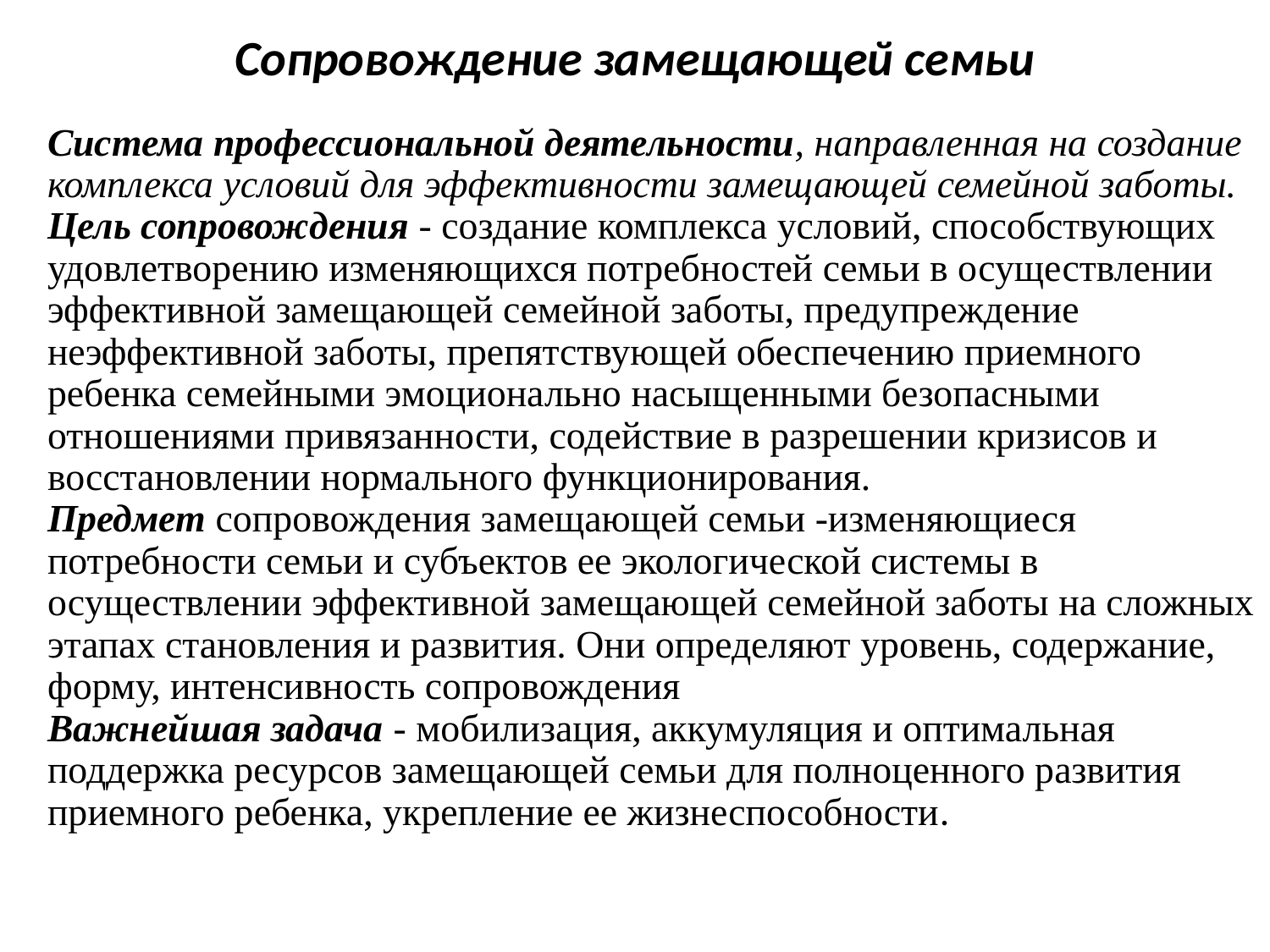

Сопровождение замещающей семьи
Система профессиональной деятельности, направленная на создание комплекса условий для эффективности замещающей семейной заботы.
Цель сопровождения - создание комплекса условий, способствующих удовлетворению изменяющихся потребностей семьи в осуществлении эффективной замещающей семейной заботы, предупреждение неэффективной заботы, препятствующей обеспечению приемного ребенка семейными эмоционально насыщенными безопасными отношениями привязанности, содействие в разрешении кризисов и восстановлении нормального функционирования.
Предмет сопровождения замещающей семьи -изменяющиеся потребности семьи и субъектов ее экологической системы в осуществлении эффективной замещающей семейной заботы на сложных этапах становления и развития. Они определяют уровень, содержание, форму, интенсивность сопровождения
Важнейшая задача - мобилизация, аккумуляция и оптимальная поддержка ресурсов замещающей семьи для полноценного развития приемного ребенка, укрепление ее жизнеспособности.